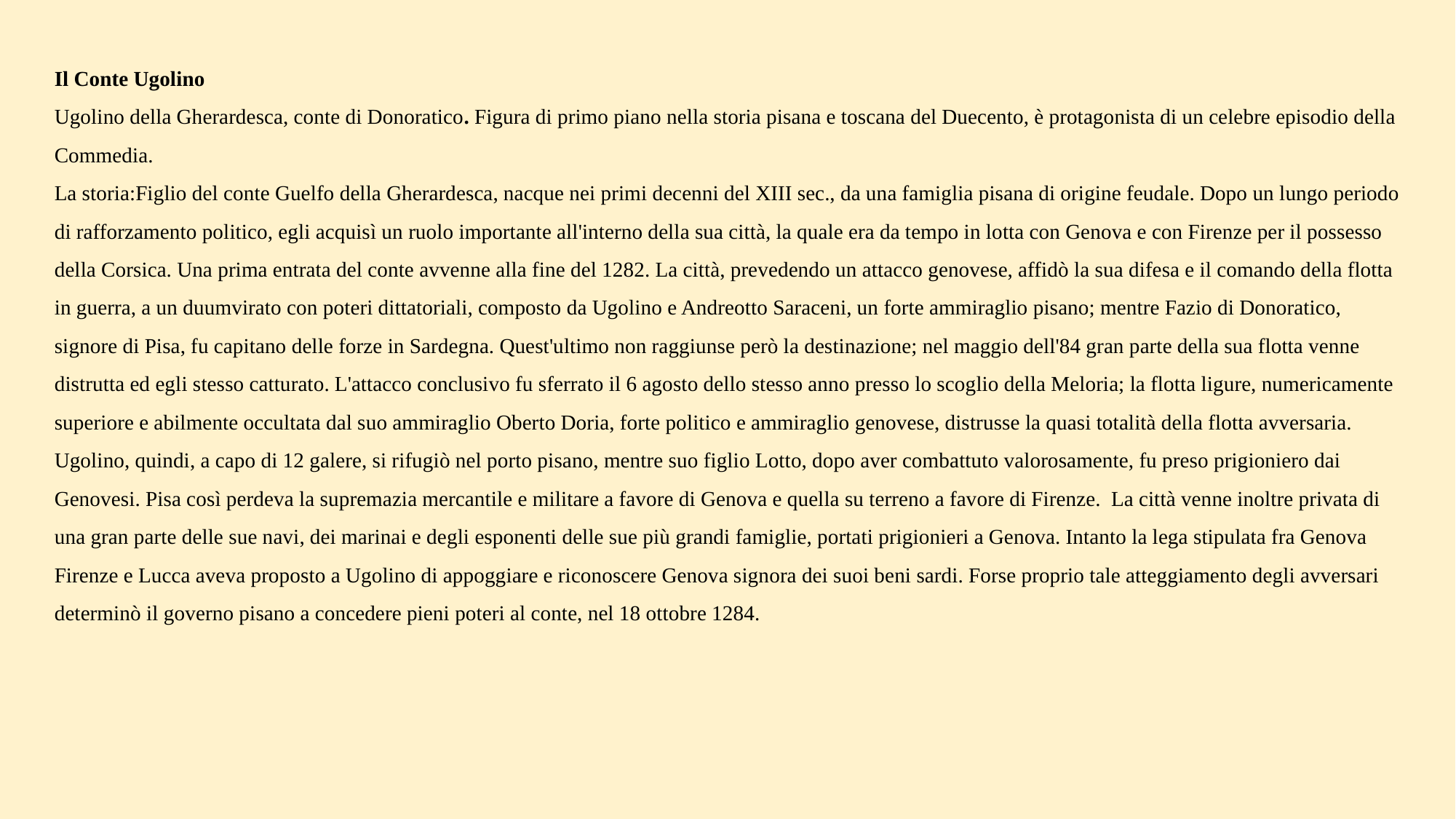

Il Conte Ugolino
Ugolino della Gherardesca, conte di Donoratico. Figura di primo piano nella storia pisana e toscana del Duecento, è protagonista di un celebre episodio della Commedia.
La storia:Figlio del conte Guelfo della Gherardesca, nacque nei primi decenni del XIII sec., da una famiglia pisana di origine feudale. Dopo un lungo periodo di rafforzamento politico, egli acquisì un ruolo importante all'interno della sua città, la quale era da tempo in lotta con Genova e con Firenze per il possesso della Corsica. Una prima entrata del conte avvenne alla fine del 1282. La città, prevedendo un attacco genovese, affidò la sua difesa e il comando della flotta in guerra, a un duumvirato con poteri dittatoriali, composto da Ugolino e Andreotto Saraceni, un forte ammiraglio pisano; mentre Fazio di Donoratico, signore di Pisa, fu capitano delle forze in Sardegna. Quest'ultimo non raggiunse però la destinazione; nel maggio dell'84 gran parte della sua flotta venne distrutta ed egli stesso catturato. L'attacco conclusivo fu sferrato il 6 agosto dello stesso anno presso lo scoglio della Meloria; la flotta ligure, numericamente superiore e abilmente occultata dal suo ammiraglio Oberto Doria, forte politico e ammiraglio genovese, distrusse la quasi totalità della flotta avversaria. Ugolino, quindi, a capo di 12 galere, si rifugiò nel porto pisano, mentre suo figlio Lotto, dopo aver combattuto valorosamente, fu preso prigioniero dai Genovesi. Pisa così perdeva la supremazia mercantile e militare a favore di Genova e quella su terreno a favore di Firenze.  La città venne inoltre privata di una gran parte delle sue navi, dei marinai e degli esponenti delle sue più grandi famiglie, portati prigionieri a Genova. Intanto la lega stipulata fra Genova Firenze e Lucca aveva proposto a Ugolino di appoggiare e riconoscere Genova signora dei suoi beni sardi. Forse proprio tale atteggiamento degli avversari determinò il governo pisano a concedere pieni poteri al conte, nel 18 ottobre 1284.